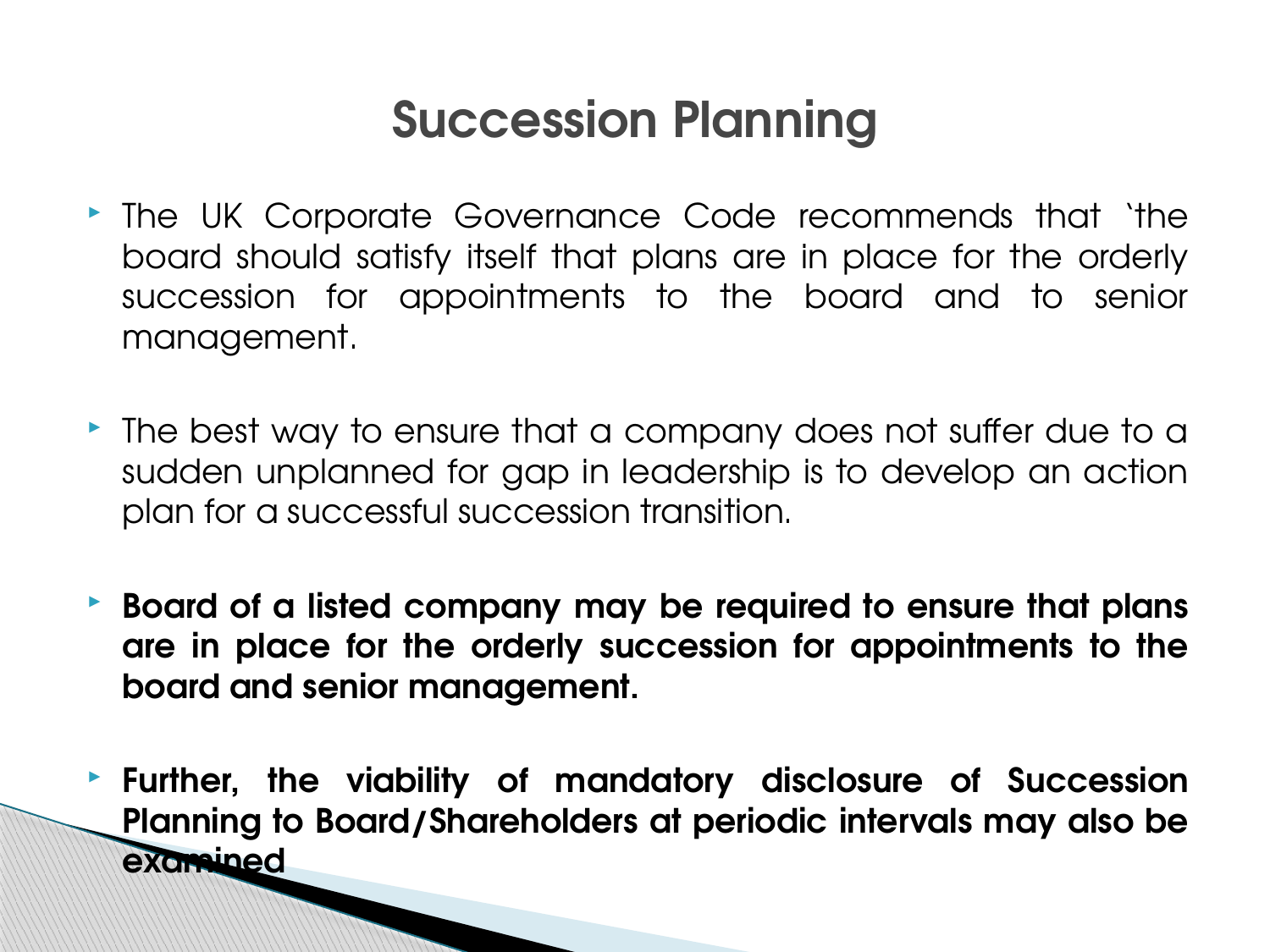

# Succession Planning
The UK Corporate Governance Code recommends that ‘the board should satisfy itself that plans are in place for the orderly succession for appointments to the board and to senior management.

The best way to ensure that a company does not suffer due to a sudden unplanned for gap in leadership is to develop an action plan for a successful succession transition.

Board of a listed company may be required to ensure that plans are in place for the orderly succession for appointments to the board and senior management.

Further, the viability of mandatory disclosure of Succession Planning to Board/Shareholders at periodic intervals may also be examined